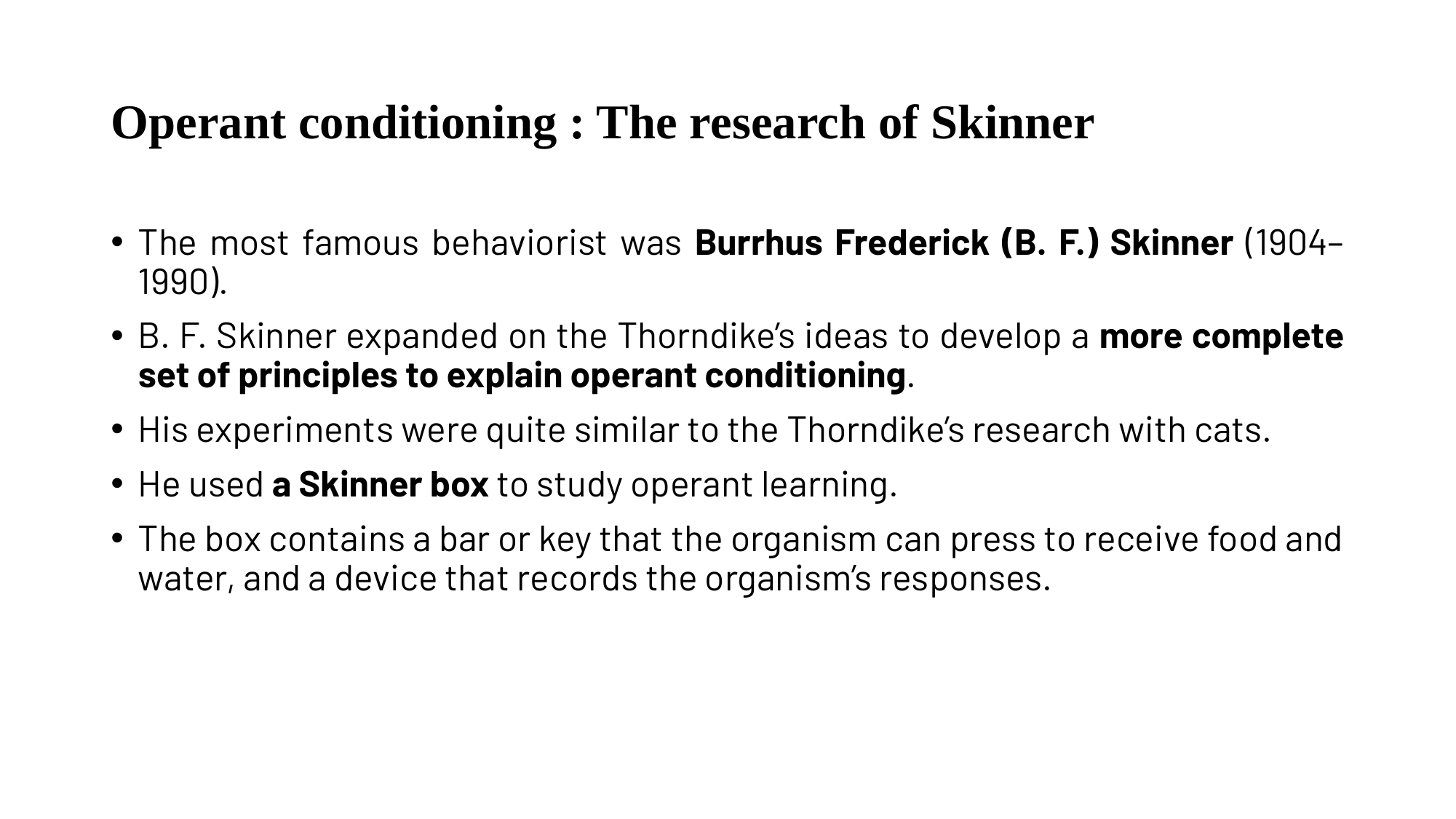

# Operant conditioning : The research of Skinner
The most famous behaviorist was Burrhus Frederick (B. F.) Skinner (1904–1990).
B. F. Skinner expanded on the Thorndike’s ideas to develop a more complete set of principles to explain operant conditioning.
His experiments were quite similar to the Thorndike’s research with cats.
He used a Skinner box to study operant learning.
The box contains a bar or key that the organism can press to receive food and water, and a device that records the organism’s responses.